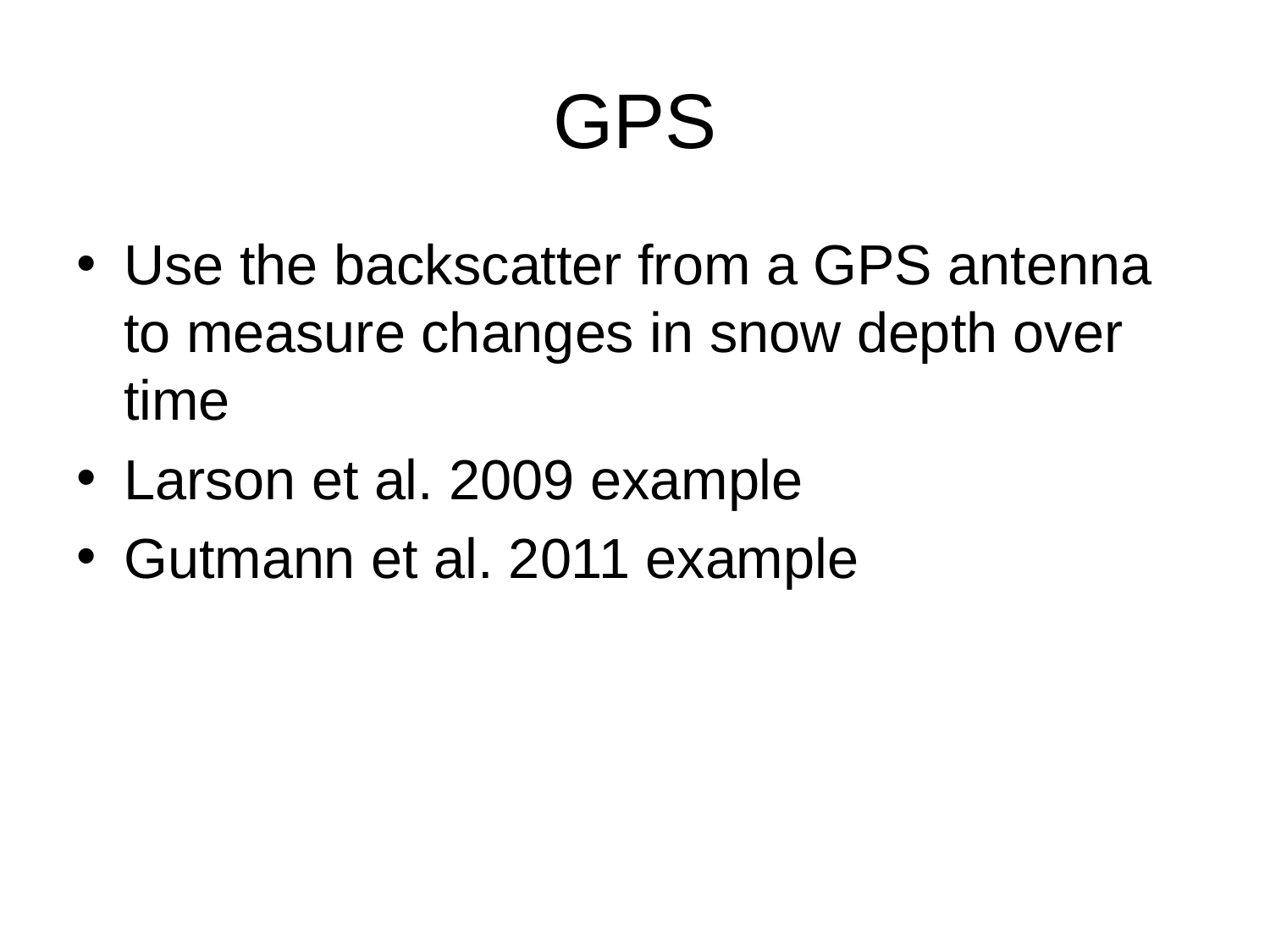

# GPS
Use the backscatter from a GPS antenna to measure changes in snow depth over time
Larson et al. 2009 example
Gutmann et al. 2011 example